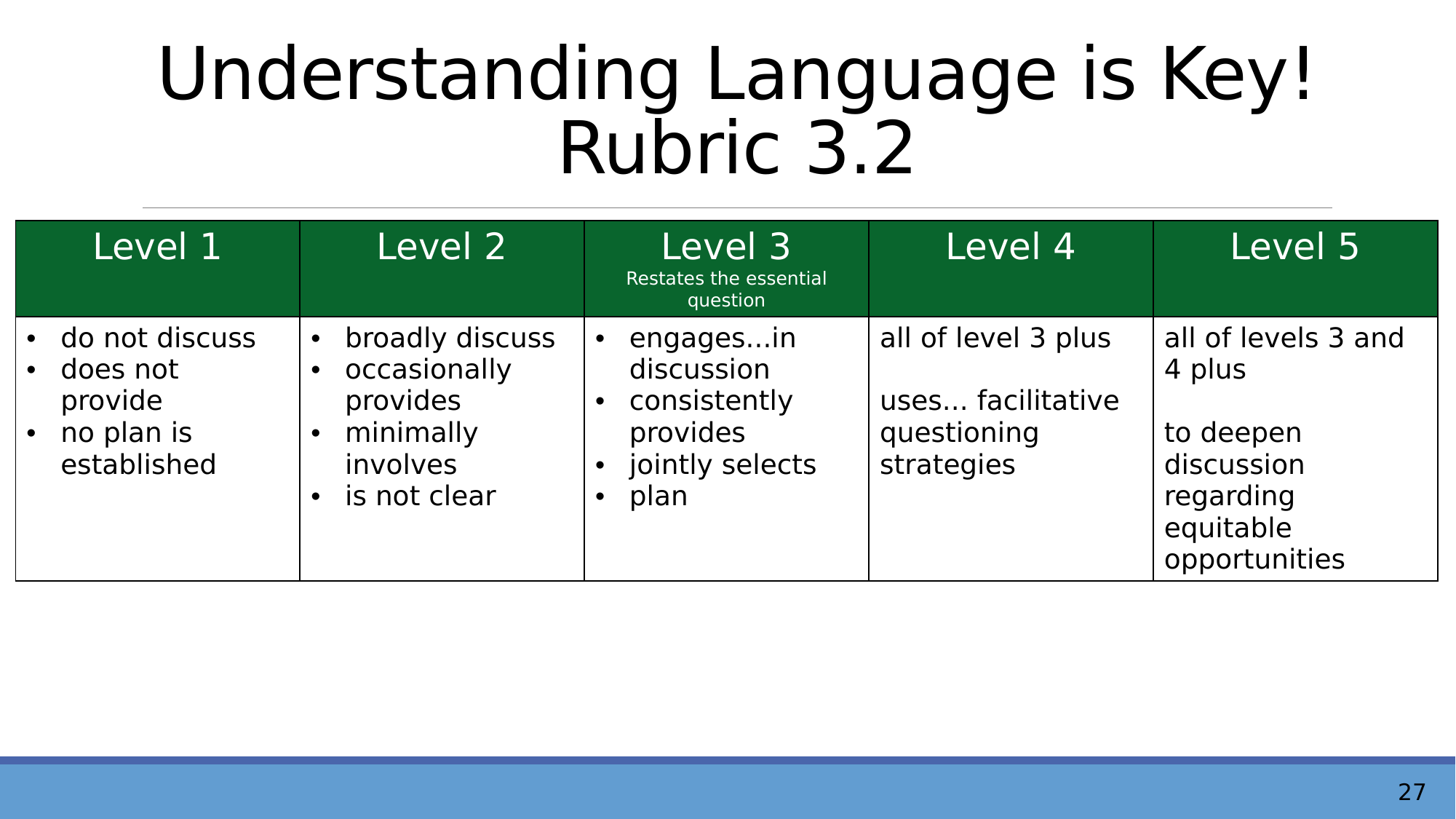

# Understanding Language is Key! Rubric 3.2
| Level 1 | Level 2 | Level 3 Restates the essential question | Level 4 | Level 5 |
| --- | --- | --- | --- | --- |
| do not discuss does not provide no plan is established | broadly discuss occasionally provides minimally involves is not clear | engages...in discussion consistently provides jointly selects plan | all of level 3 plus uses... facilitative questioning strategies | all of levels 3 and 4 plus to deepen discussion regarding equitable opportunities |
27